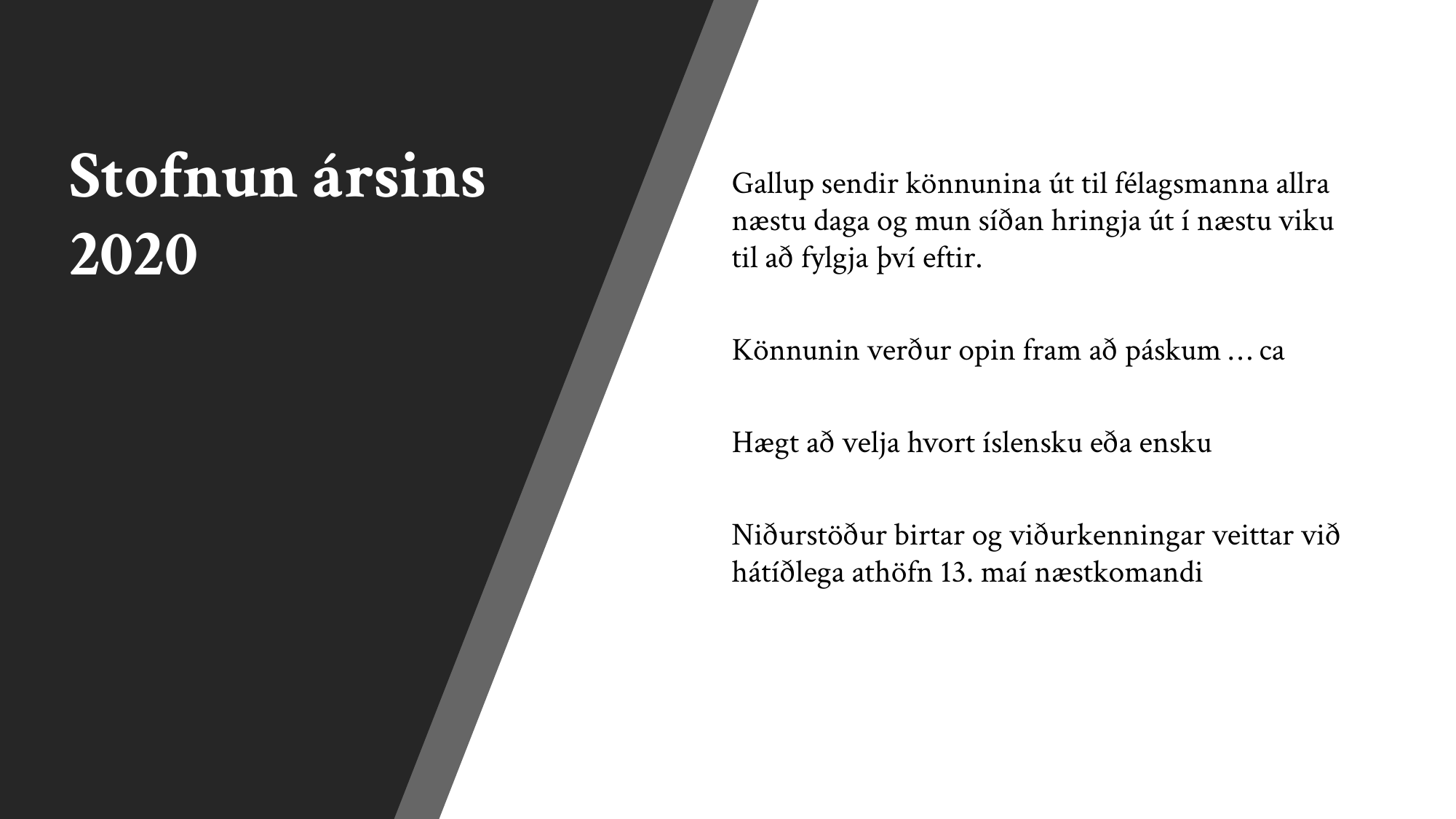

Stofnun ársins 2020

Gallup sendir könnunina út til félagsmanna allra næstu daga og mun síðan hringja út í næstu viku til að fylgja því eftir.

Könnunin verður opin fram að páskum … ca

Hægt að velja hvort íslensku eða ensku

Niðurstöður birtar og viðurkenningar veittar við hátíðlega athöfn 13. maí næstkomandi